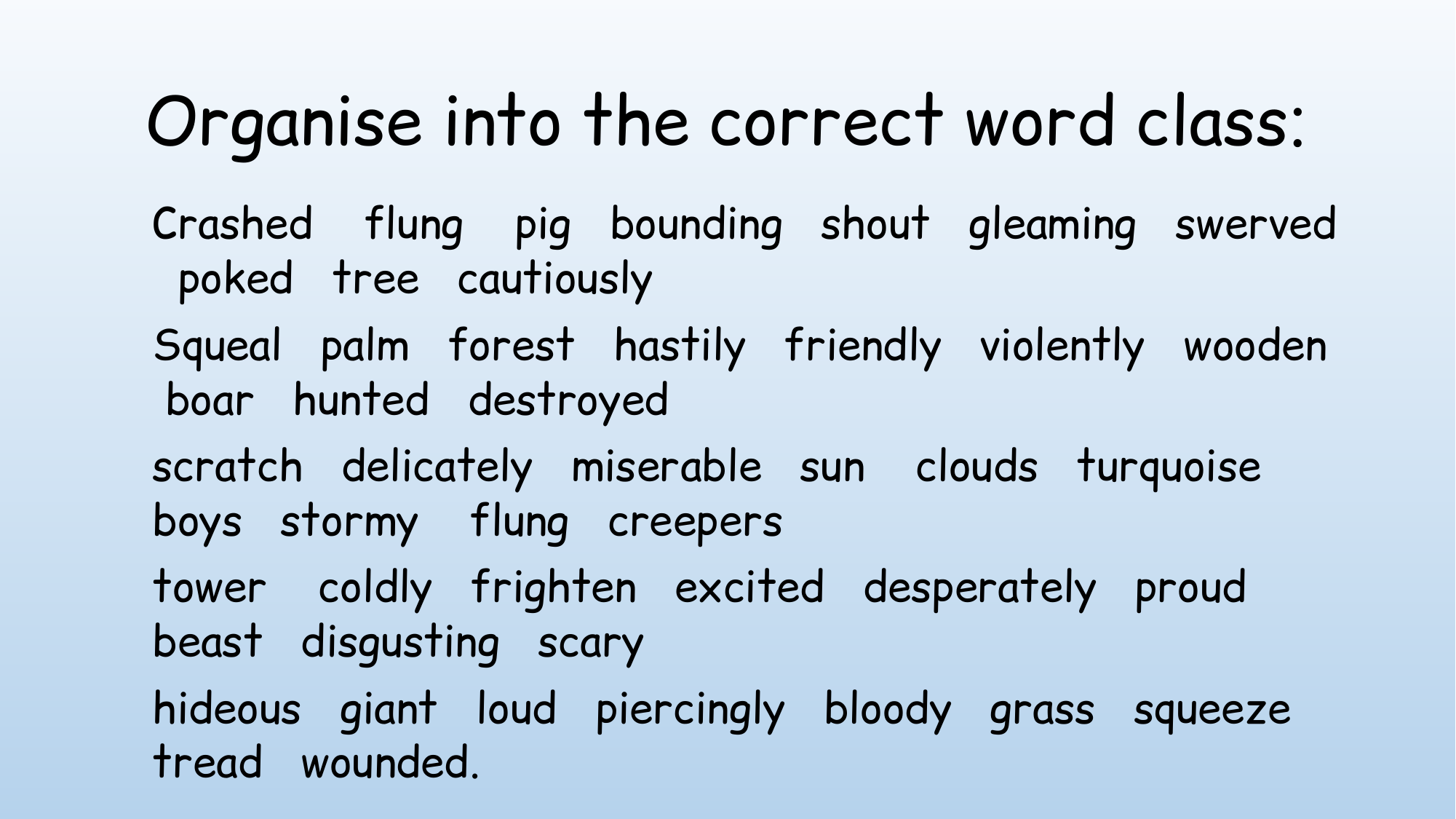

# Organise into the correct word class:
Crashed    flung    pig   bounding   shout   gleaming   swerved   poked   tree   cautiously
Squeal   palm   forest   hastily   friendly   violently   wooden   boar   hunted   destroyed
scratch   delicately   miserable   sun    clouds   turquoise   boys   stormy    flung   creepers
tower    coldly   frighten   excited   desperately   proud   beast   disgusting   scary
hideous   giant   loud   piercingly   bloody   grass   squeeze   tread   wounded.